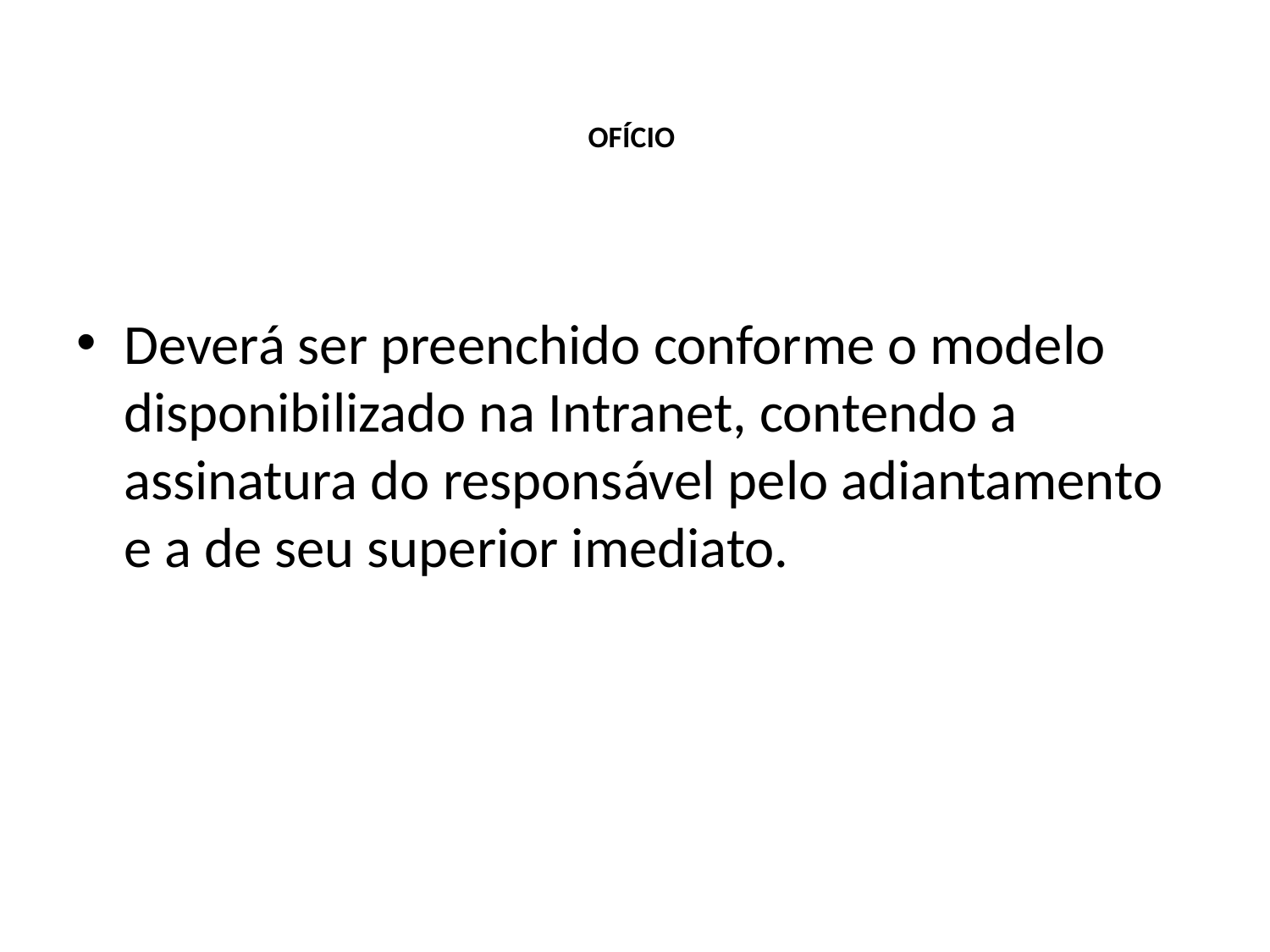

# OFÍCIO

Deverá ser preenchido conforme o modelo disponibilizado na Intranet, contendo a assinatura do responsável pelo adiantamento e a de seu superior imediato.